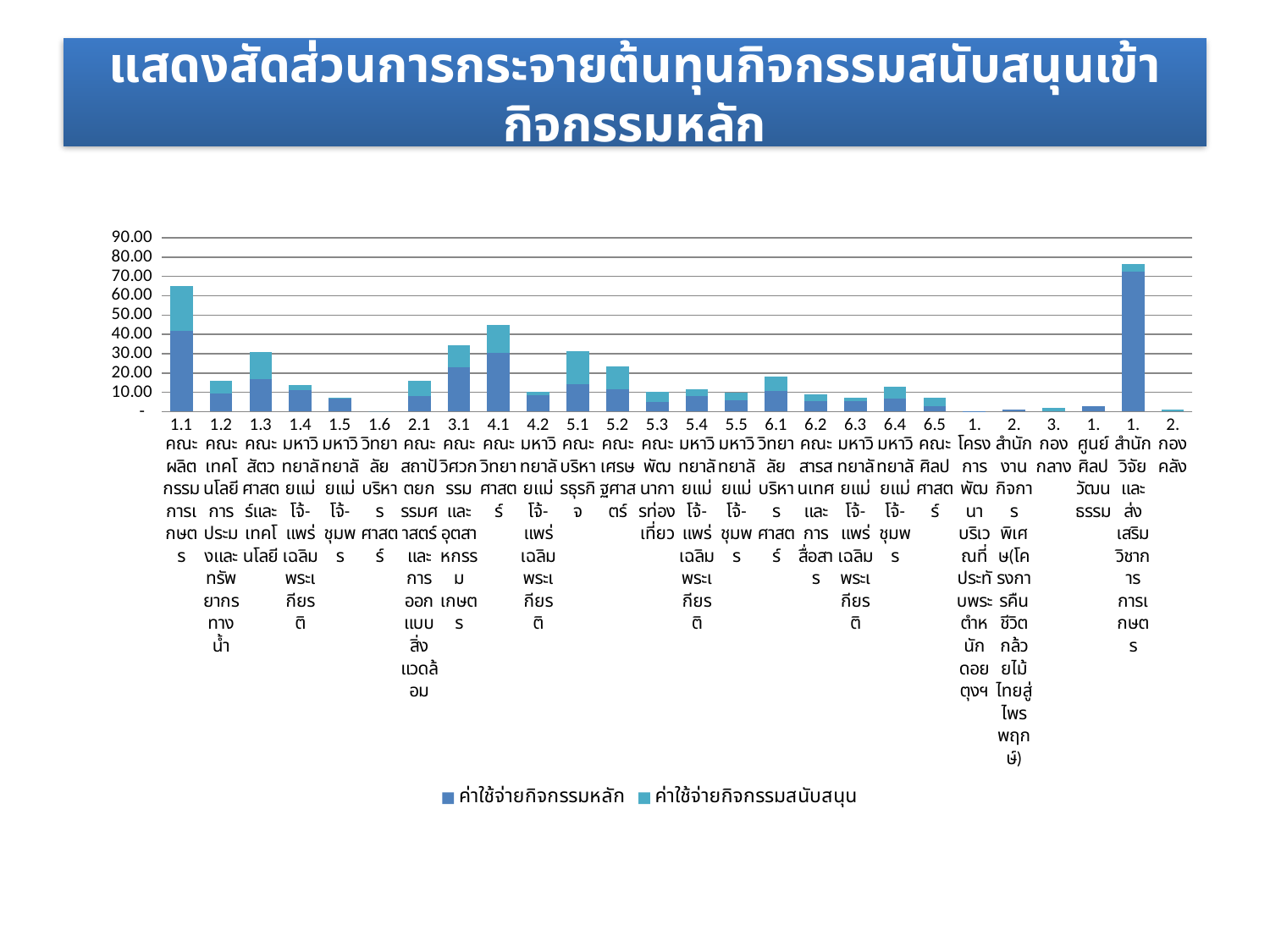

# แสดงสัดส่วนการกระจายต้นทุนกิจกรรมสนับสนุนเข้ากิจกรรมหลัก

[unsupported chart]